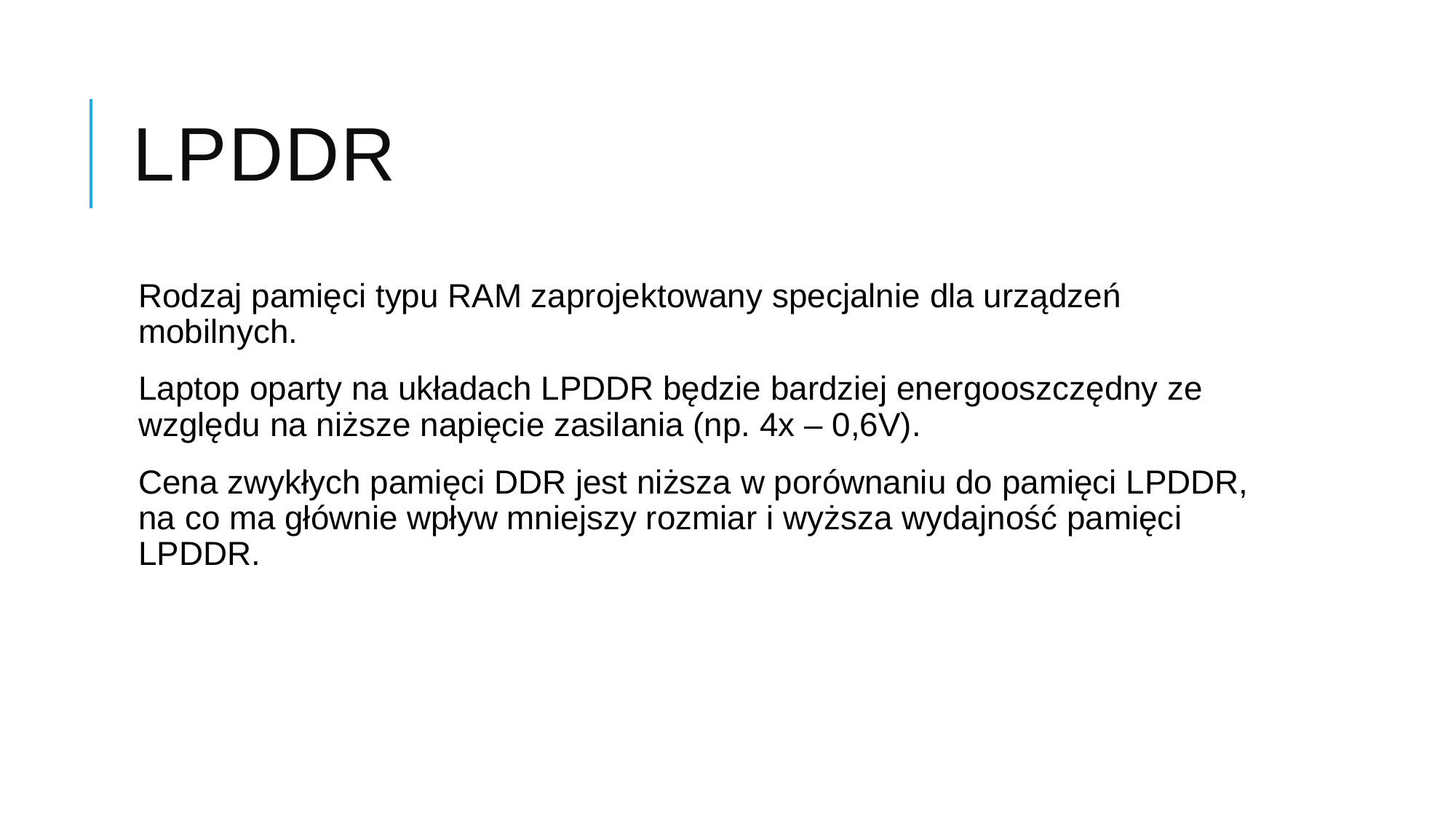

# LPDDR
Rodzaj pamięci typu RAM zaprojektowany specjalnie dla urządzeń mobilnych.
Laptop oparty na układach LPDDR będzie bardziej energooszczędny ze względu na niższe napięcie zasilania (np. 4x – 0,6V).
Cena zwykłych pamięci DDR jest niższa w porównaniu do pamięci LPDDR, na co ma głównie wpływ mniejszy rozmiar i wyższa wydajność pamięci LPDDR.